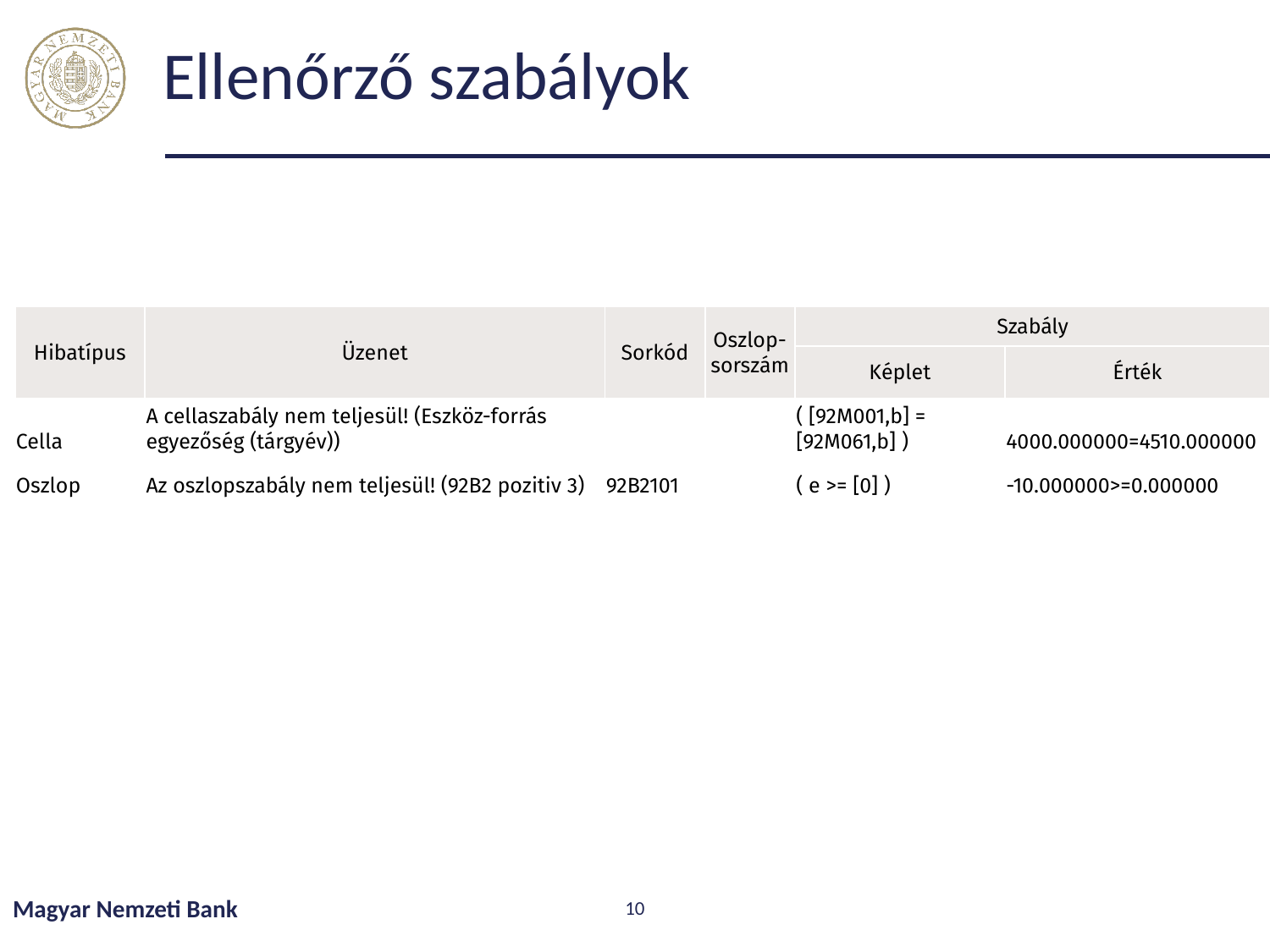

# Ellenőrző szabályok

| Hibatípus | Üzenet | Sorkód | Oszlop- sorszám | Szabály |  |
| --- | --- | --- | --- | --- | --- |
|  |  |  |  | Képlet | Érték |
| Cella | A cellaszabály nem teljesül! (Eszköz-forrás egyezőség (tárgyév)) |  |  | ( [92M001,b] = [92M061,b] ) | 4000.000000=4510.000000 |
| Oszlop | Az oszlopszabály nem teljesül! (92B2 pozitiv 3) | 92B2101 |  | ( e >= [0] ) | -10.000000>=0.000000 |

Magyar Nemzeti Bank
10